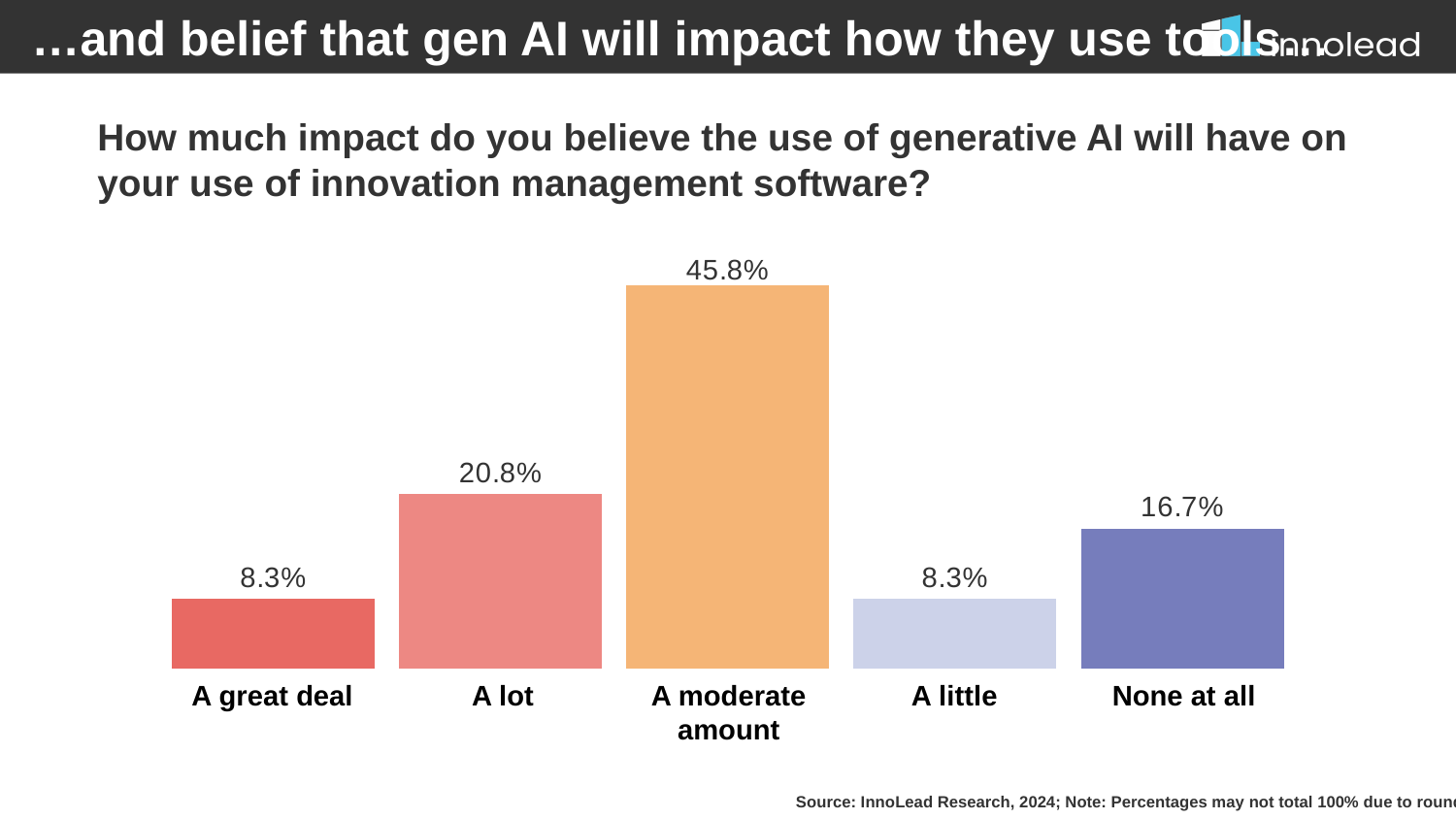

…and belief that gen AI will impact how they use tools…
How much impact do you believe the use of generative AI will have on your use of innovation management software?

### Chart

| Category | Satisfaction |
|---|---|
| A great deal | 0.083 |
| A lot | 0.208 |
| A moderate amount | 0.458 |
| A little | 0.083 |
| None at all | 0.167 |
None at all
A moderate amount
A little
A lot
A great deal
Source: InnoLead Research, 2024; Note: Percentages may not total 100% due to rounding